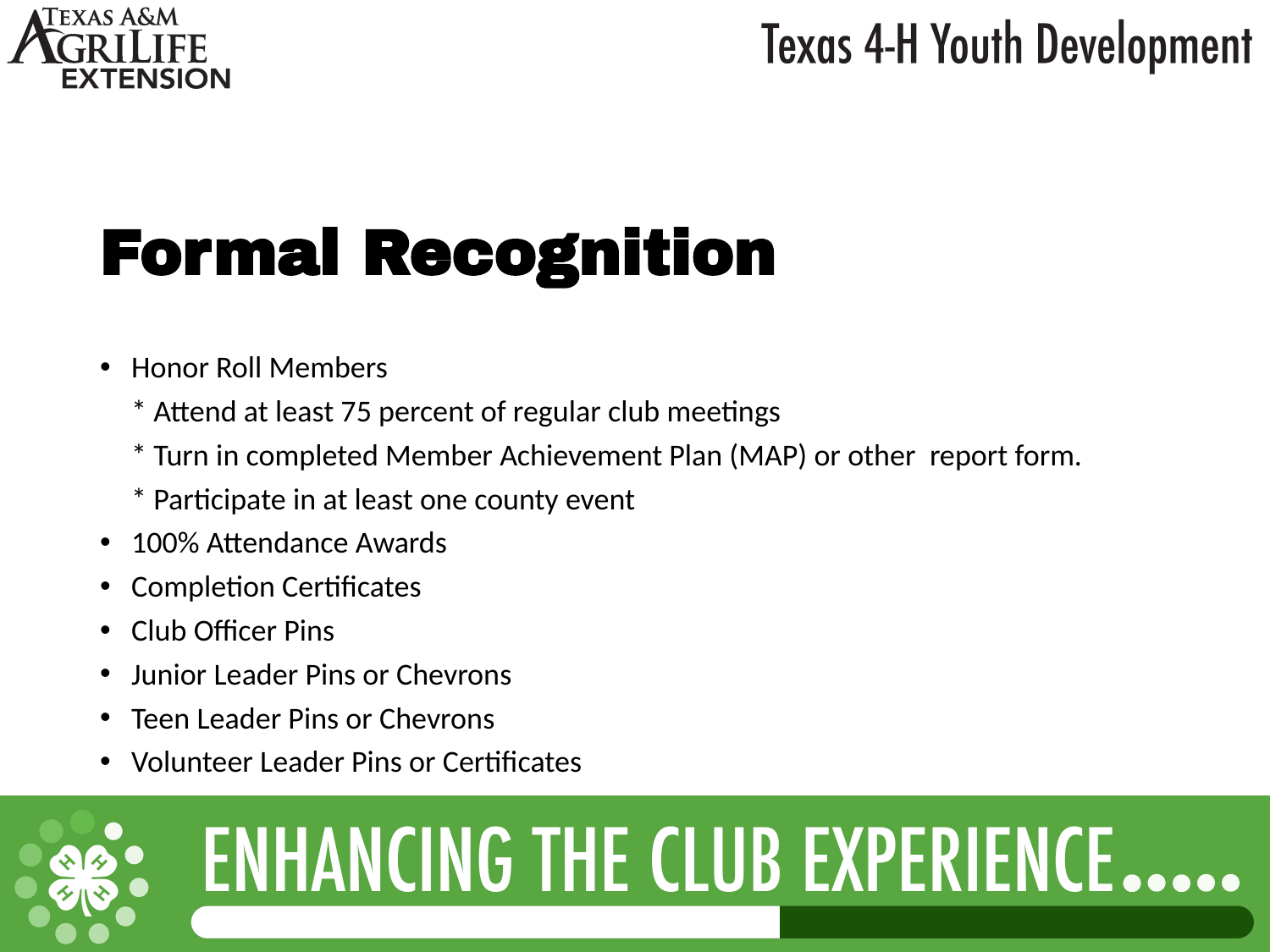

Formal Recognition
Honor Roll Members
	* Attend at least 75 percent of regular club meetings
	* Turn in completed Member Achievement Plan (MAP) or other  report form.
	* Participate in at least one county event
100% Attendance Awards
Completion Certificates
Club Officer Pins
Junior Leader Pins or Chevrons
Teen Leader Pins or Chevrons
Volunteer Leader Pins or Certificates